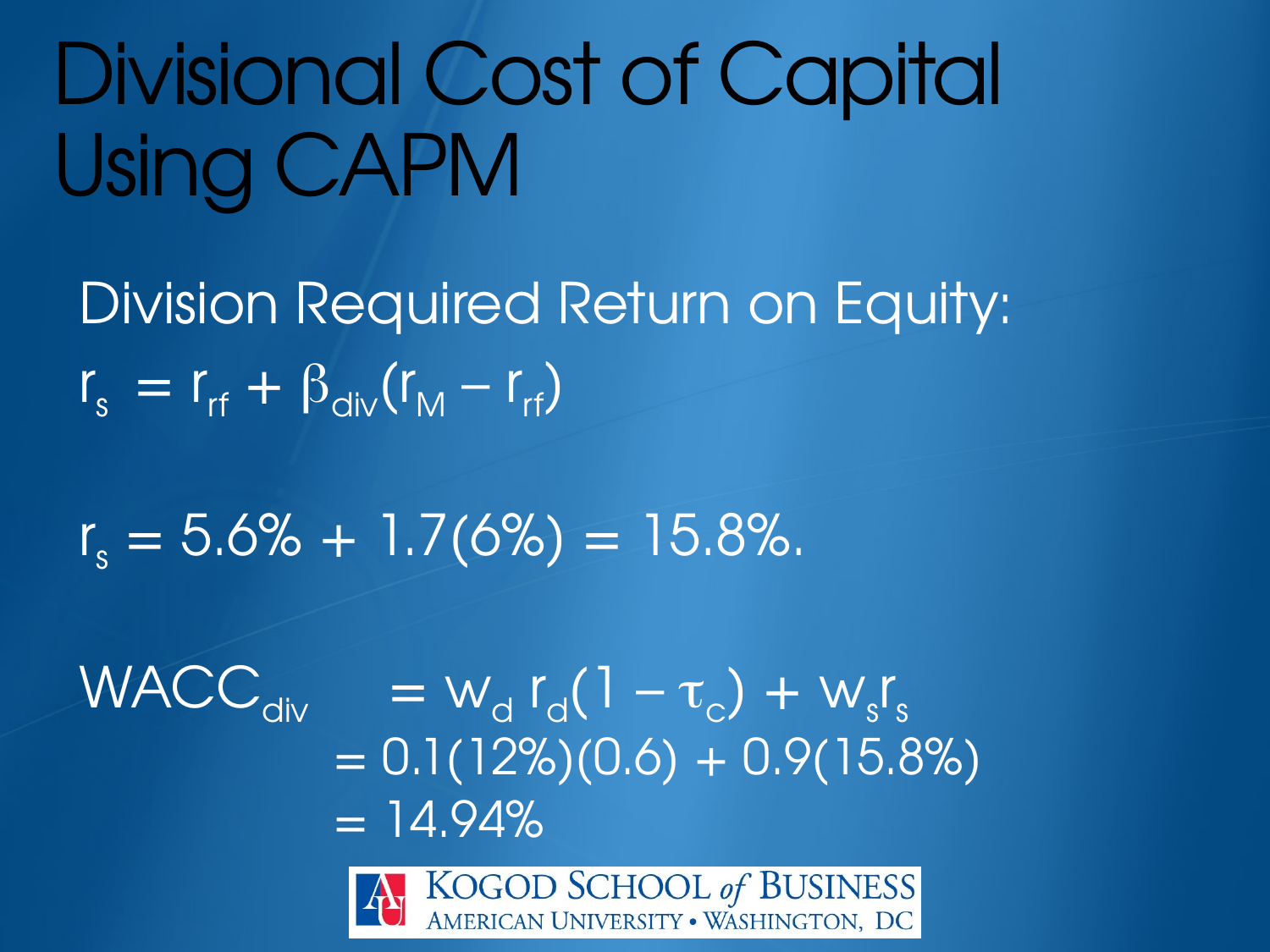

# Divisional Cost of Capital Using CAPM
Division Required Return on Equity:
rs	= rrf + βdiv(rM – rrf)

rs = 5.6% + 1.7(6%) = 15.8%.

WACCdiv	= wd rd(1 – τc) + wsrs
		= 0.1(12%)(0.6) + 0.9(15.8%)
		= 14.94%